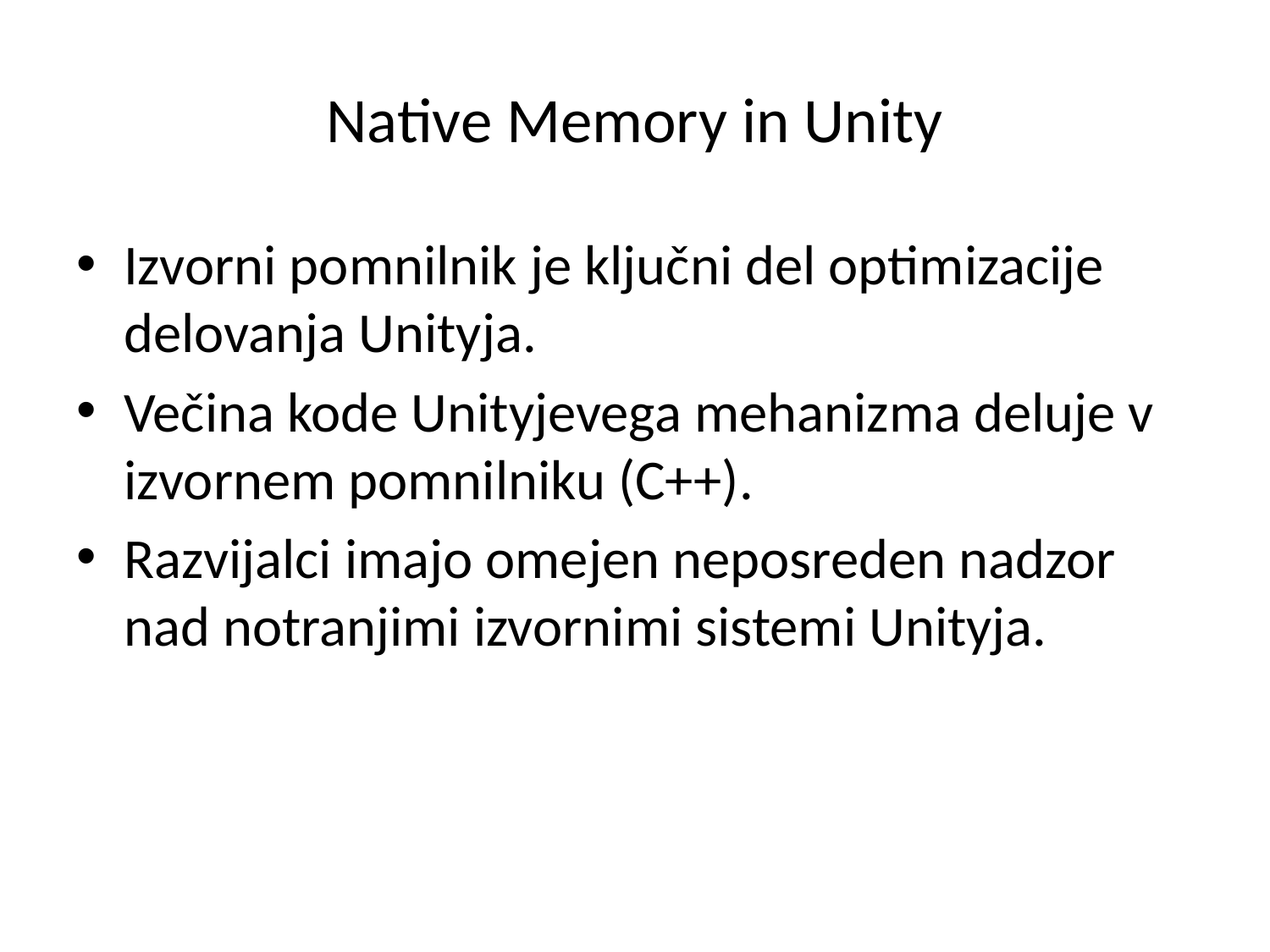

# Native Memory in Unity
Izvorni pomnilnik je ključni del optimizacije delovanja Unityja.
Večina kode Unityjevega mehanizma deluje v izvornem pomnilniku (C++).
Razvijalci imajo omejen neposreden nadzor nad notranjimi izvornimi sistemi Unityja.